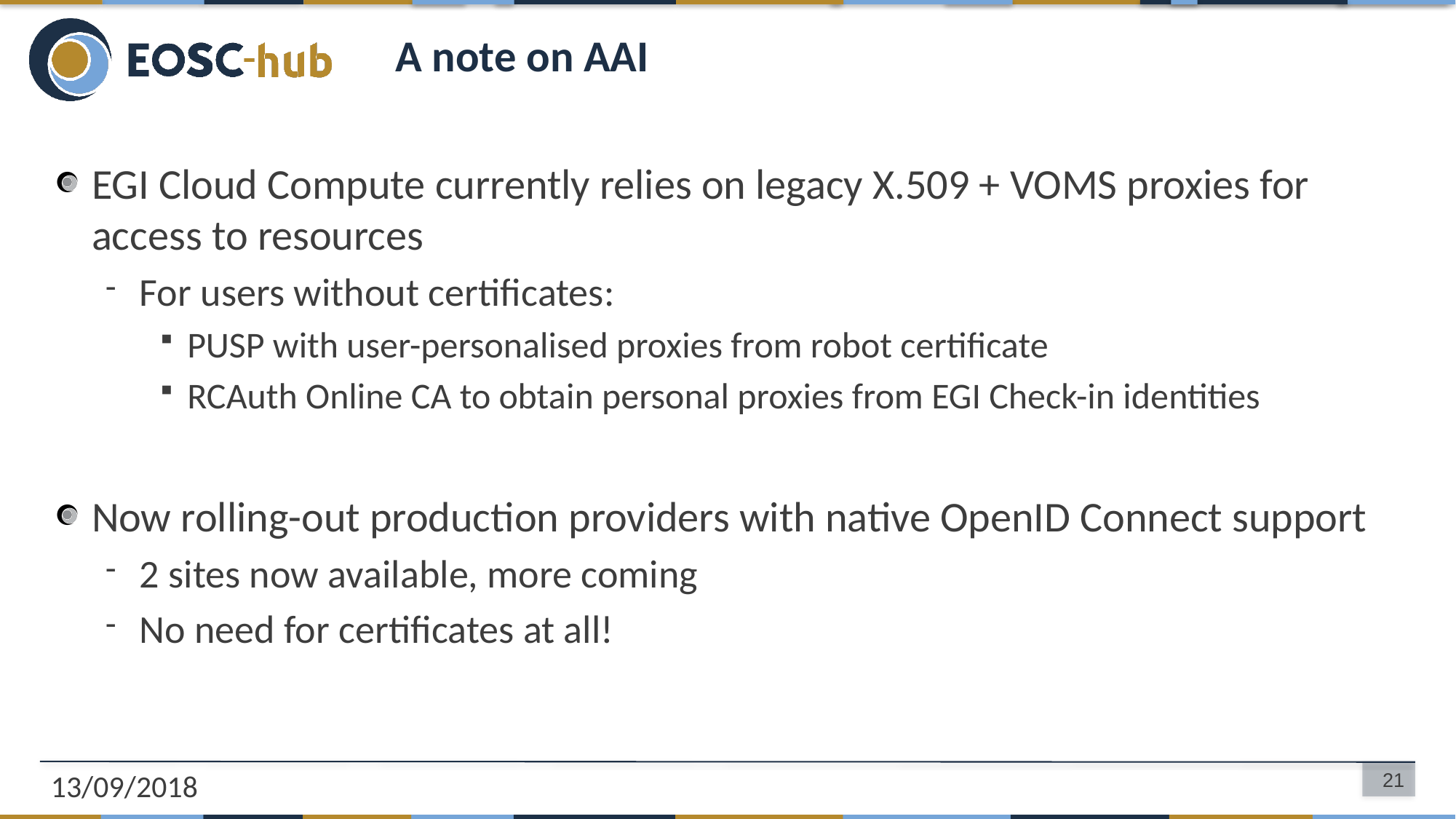

# A note on AAI
EGI Cloud Compute currently relies on legacy X.509 + VOMS proxies for access to resources
For users without certificates:
PUSP with user-personalised proxies from robot certificate
RCAuth Online CA to obtain personal proxies from EGI Check-in identities

Now rolling-out production providers with native OpenID Connect support
2 sites now available, more coming
No need for certificates at all!

13/09/2018
21